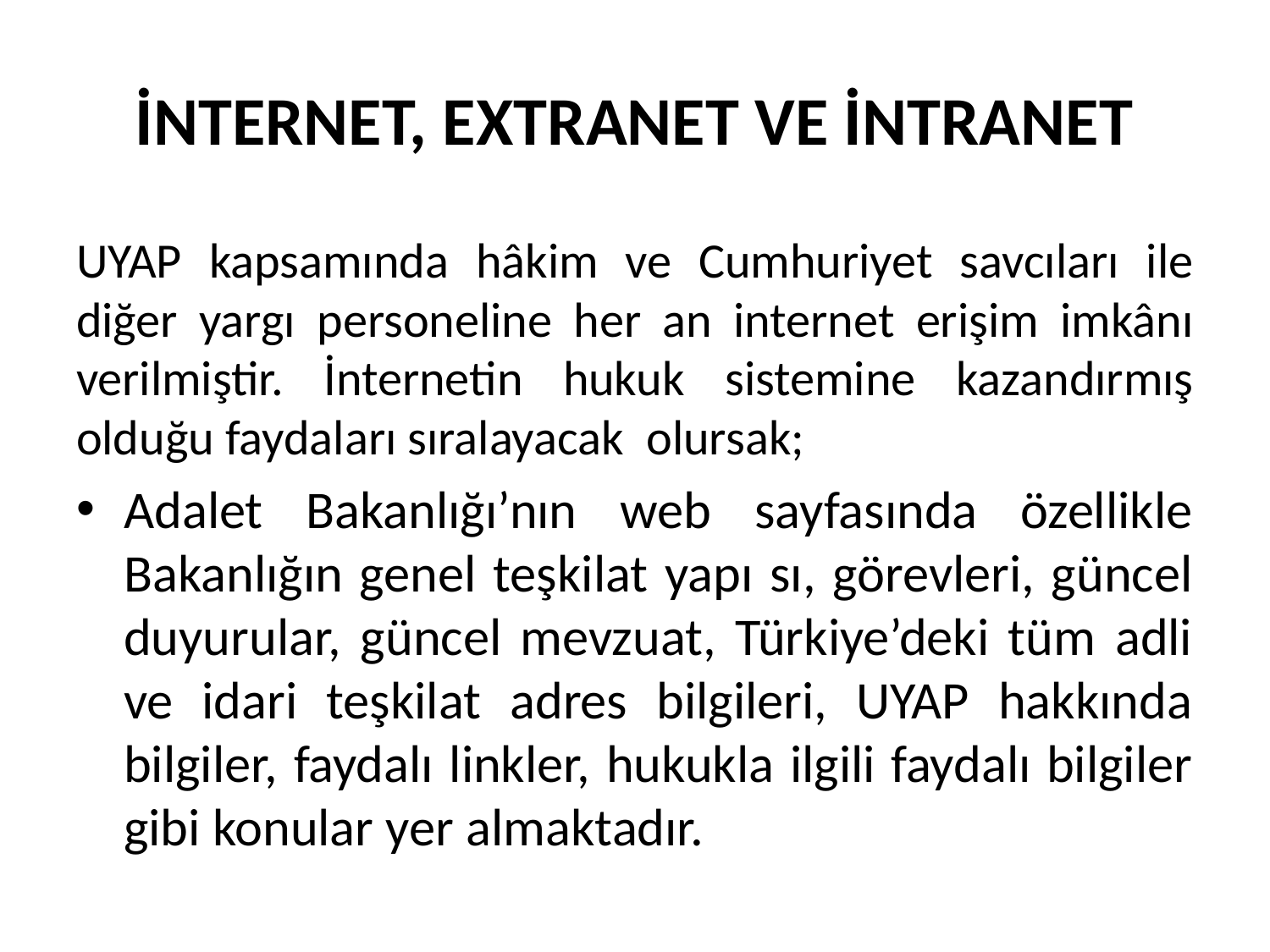

# İNTERNET, EXTRANET VE İNTRANET
UYAP kapsamında hâkim ve Cumhuriyet savcıları ile diğer yargı personeline her an internet erişim imkânı verilmiştir. İnternetin hukuk sistemine kazandırmış olduğu faydaları sıralayacak  olursak;
Adalet Bakanlığı’nın web sayfasında özellikle Bakanlığın genel teşkilat yapı sı, görevleri, güncel duyurular, güncel mevzuat, Türkiye’deki tüm adli ve idari teşkilat adres bilgileri, UYAP hakkında bilgiler, faydalı linkler, hukukla ilgili faydalı bilgiler gibi konular yer almaktadır.